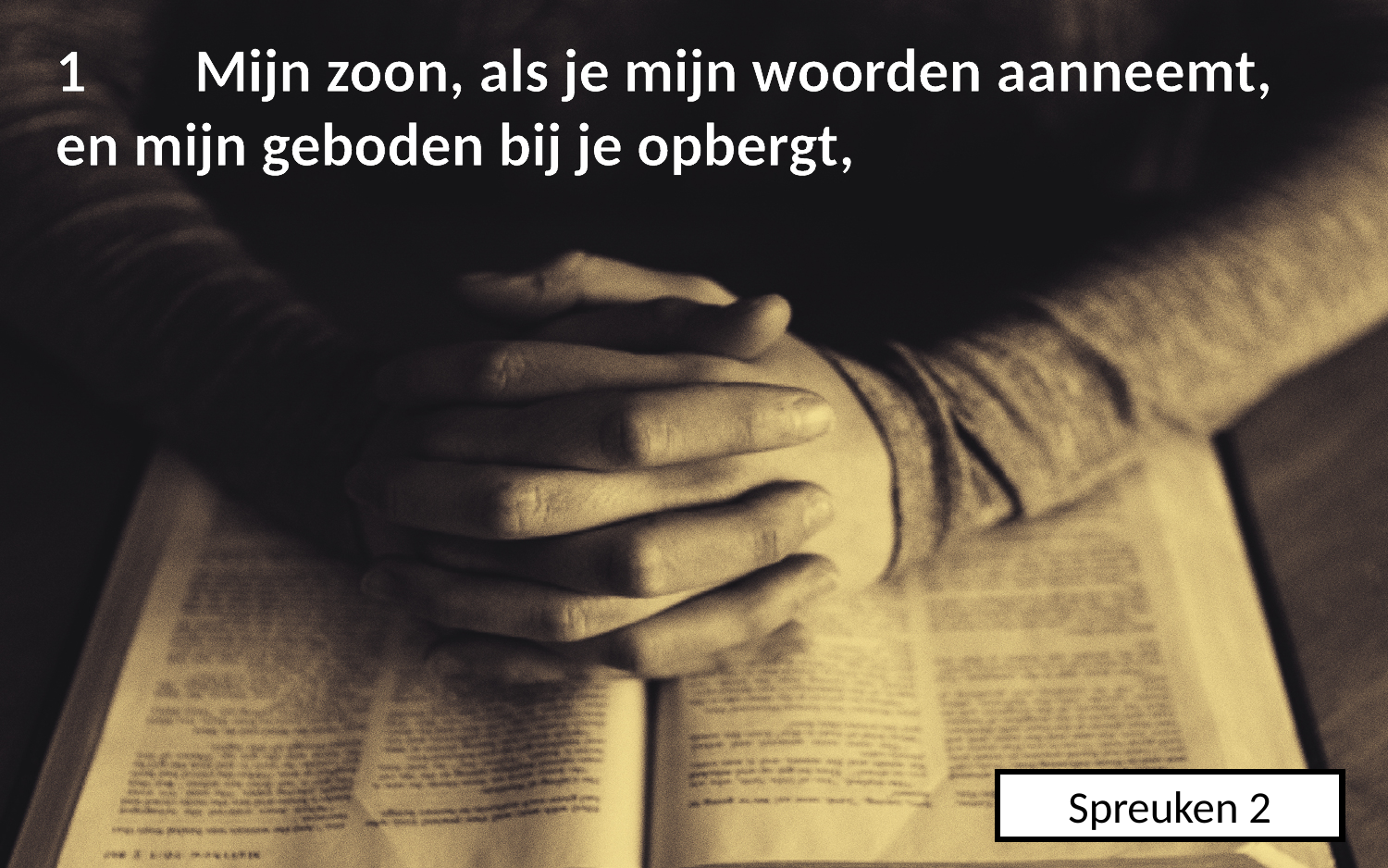

1 	Mijn zoon, als je mijn woorden aanneemt,
en mijn geboden bij je opbergt,

Spreuken 2